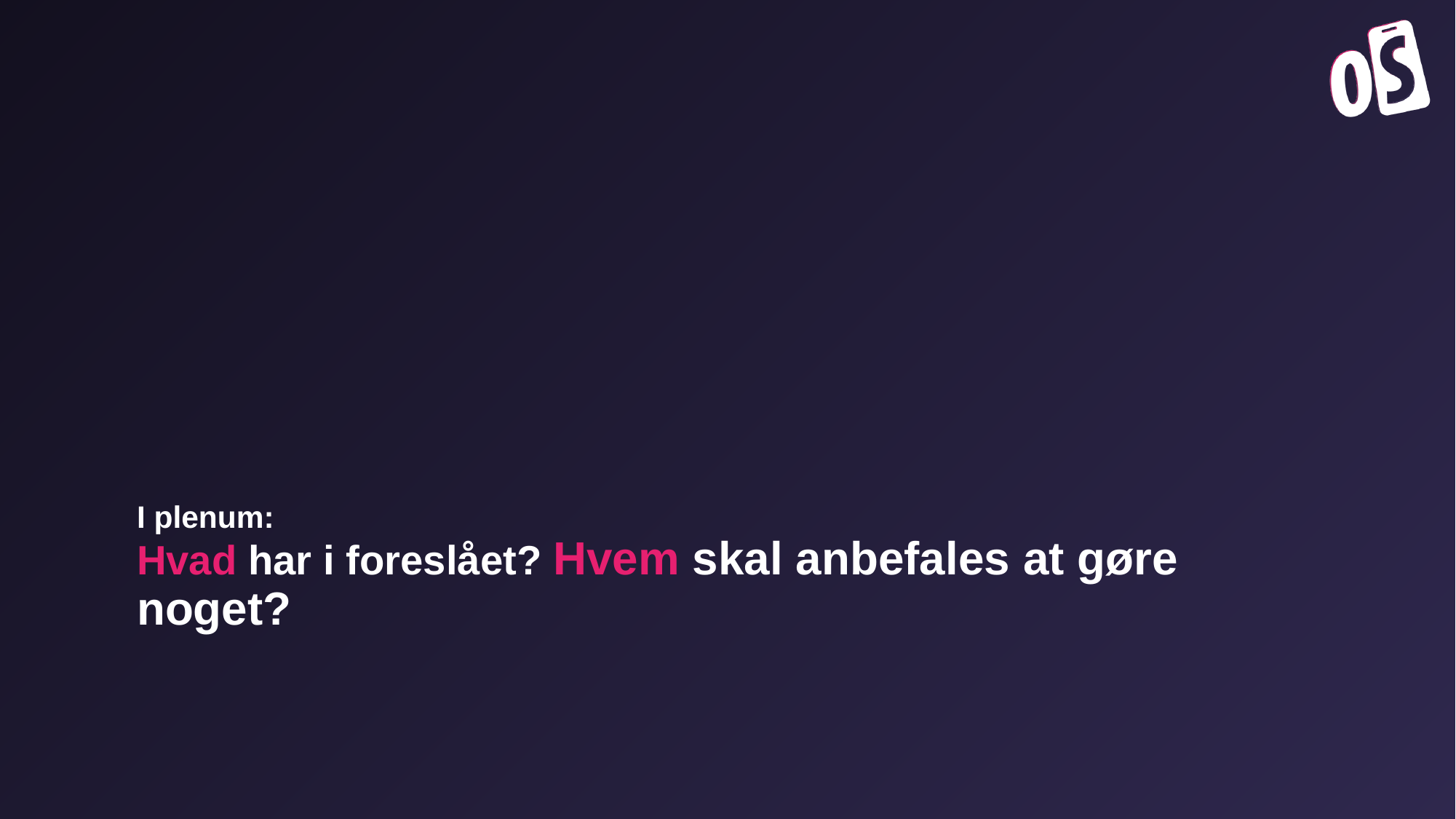

# I plenum: Hvad har i foreslået? Hvem skal anbefales at gøre noget?